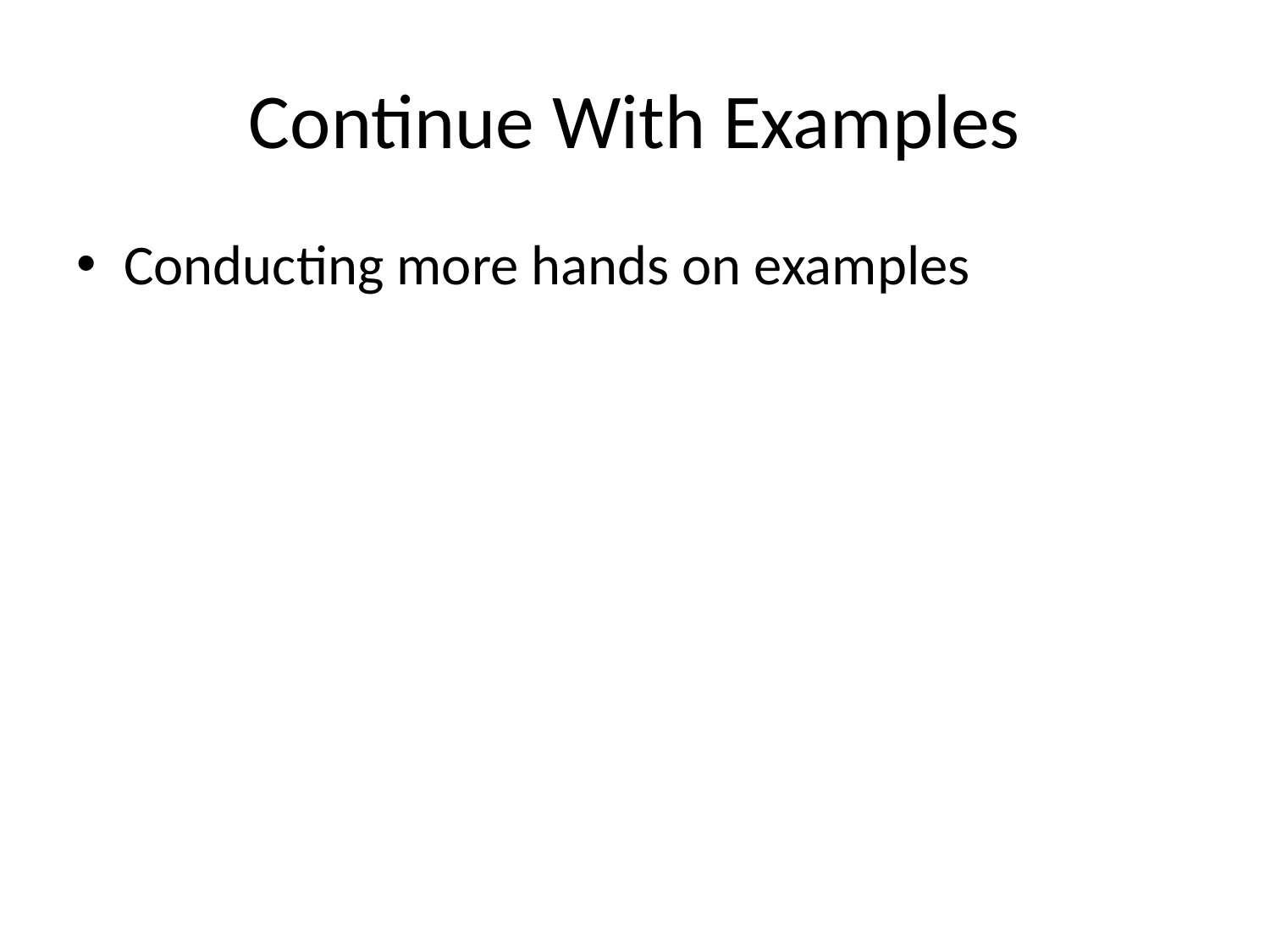

# Continue With Examples
Conducting more hands on examples